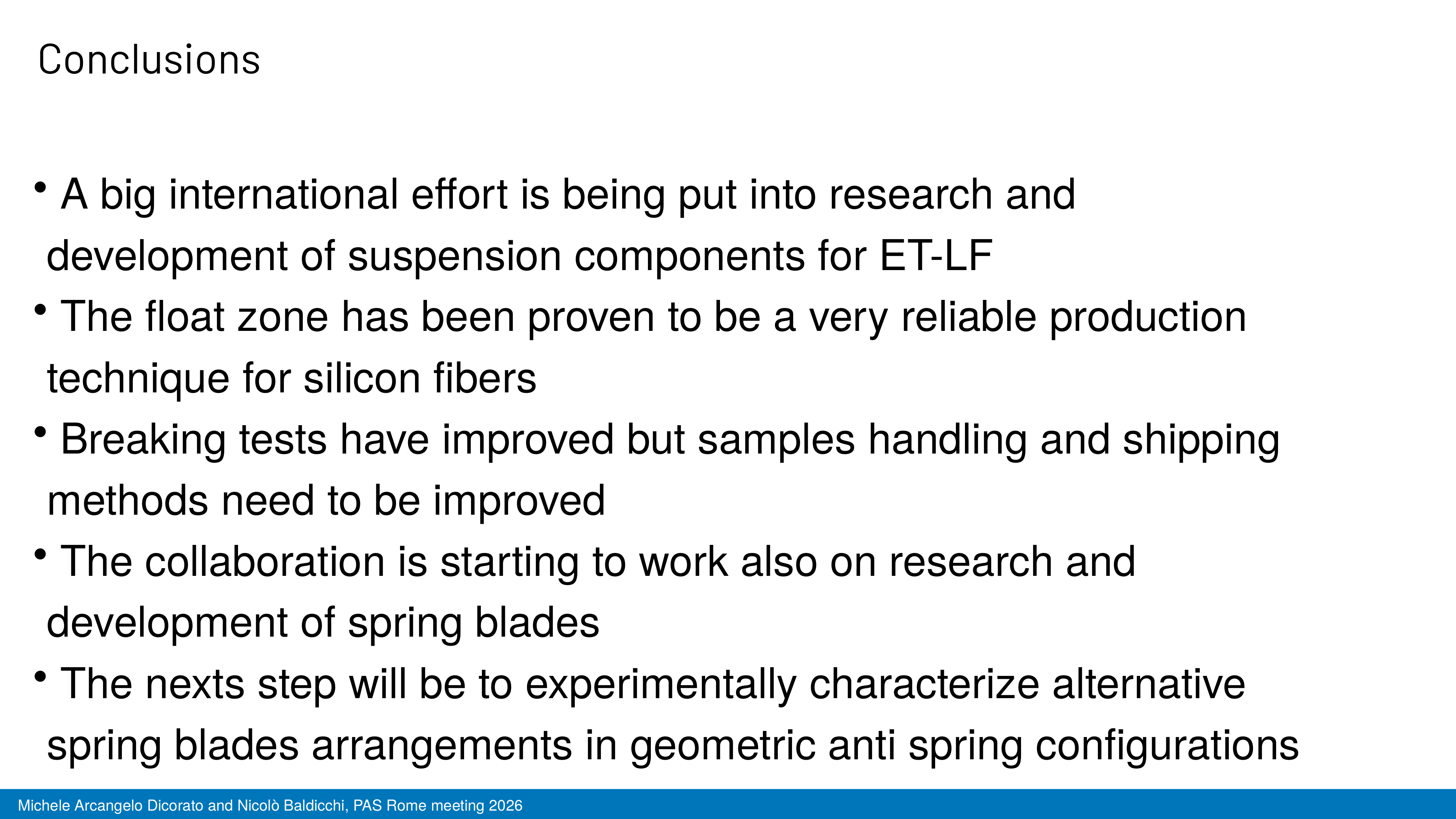

Conclusions
 A big international effort is being put into research and development of suspension components for ET-LF
 The float zone has been proven to be a very reliable production technique for silicon fibers
 Breaking tests have improved but samples handling and shipping methods need to be improved
 The collaboration is starting to work also on research and development of spring blades
 The nexts step will be to experimentally characterize alternative spring blades arrangements in geometric anti spring configurations

Michele Arcangelo Dicorato and Nicolò Baldicchi, PAS Rome meeting 2026